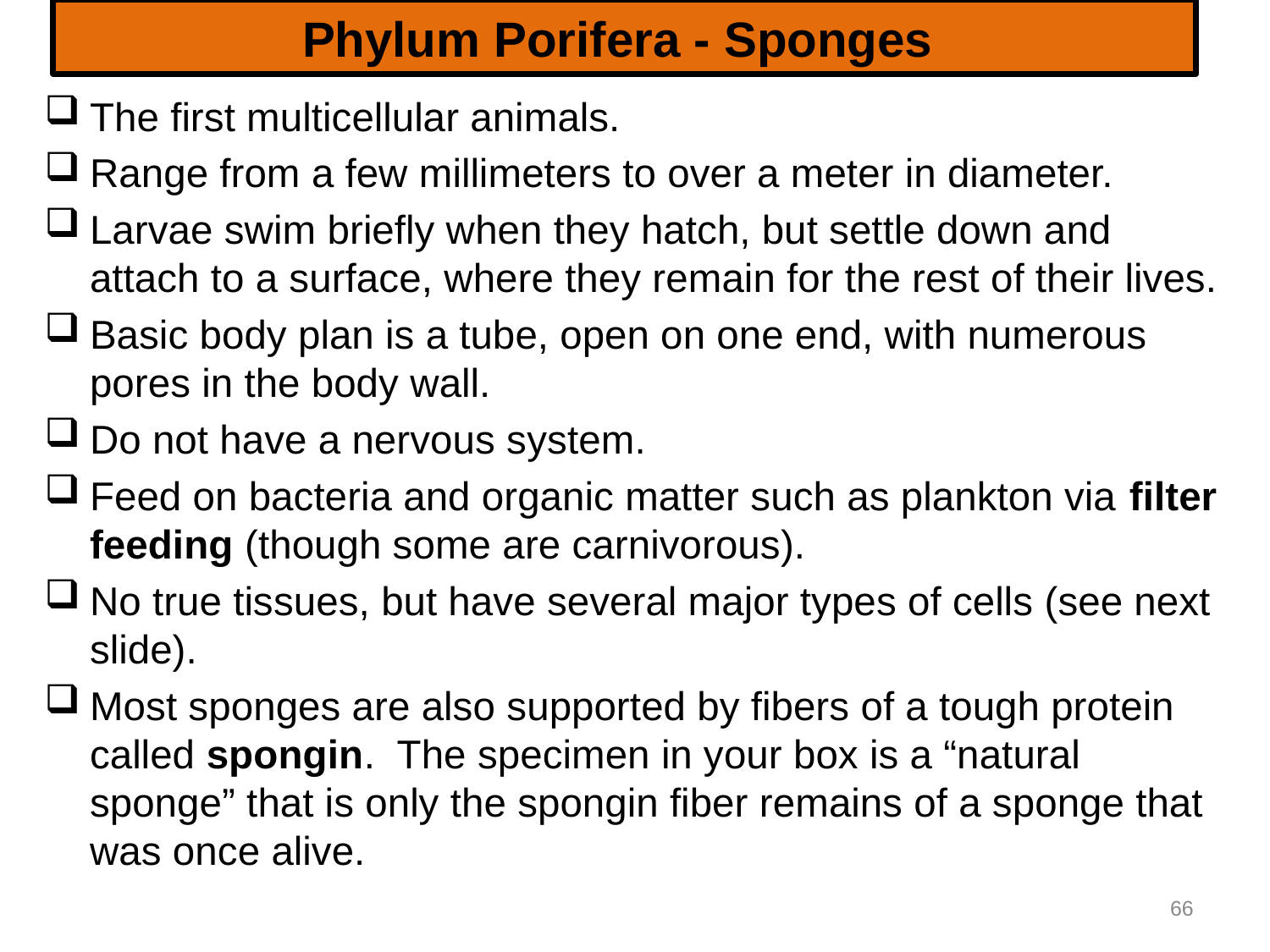

# Phylum Porifera - Sponges
The first multicellular animals.
Range from a few millimeters to over a meter in diameter.
Larvae swim briefly when they hatch, but settle down and attach to a surface, where they remain for the rest of their lives.
Basic body plan is a tube, open on one end, with numerous pores in the body wall.
Do not have a nervous system.
Feed on bacteria and organic matter such as plankton via filter feeding (though some are carnivorous).
No true tissues, but have several major types of cells (see next slide).
Most sponges are also supported by fibers of a tough protein called spongin.  The specimen in your box is a “natural sponge” that is only the spongin fiber remains of a sponge that was once alive.

66